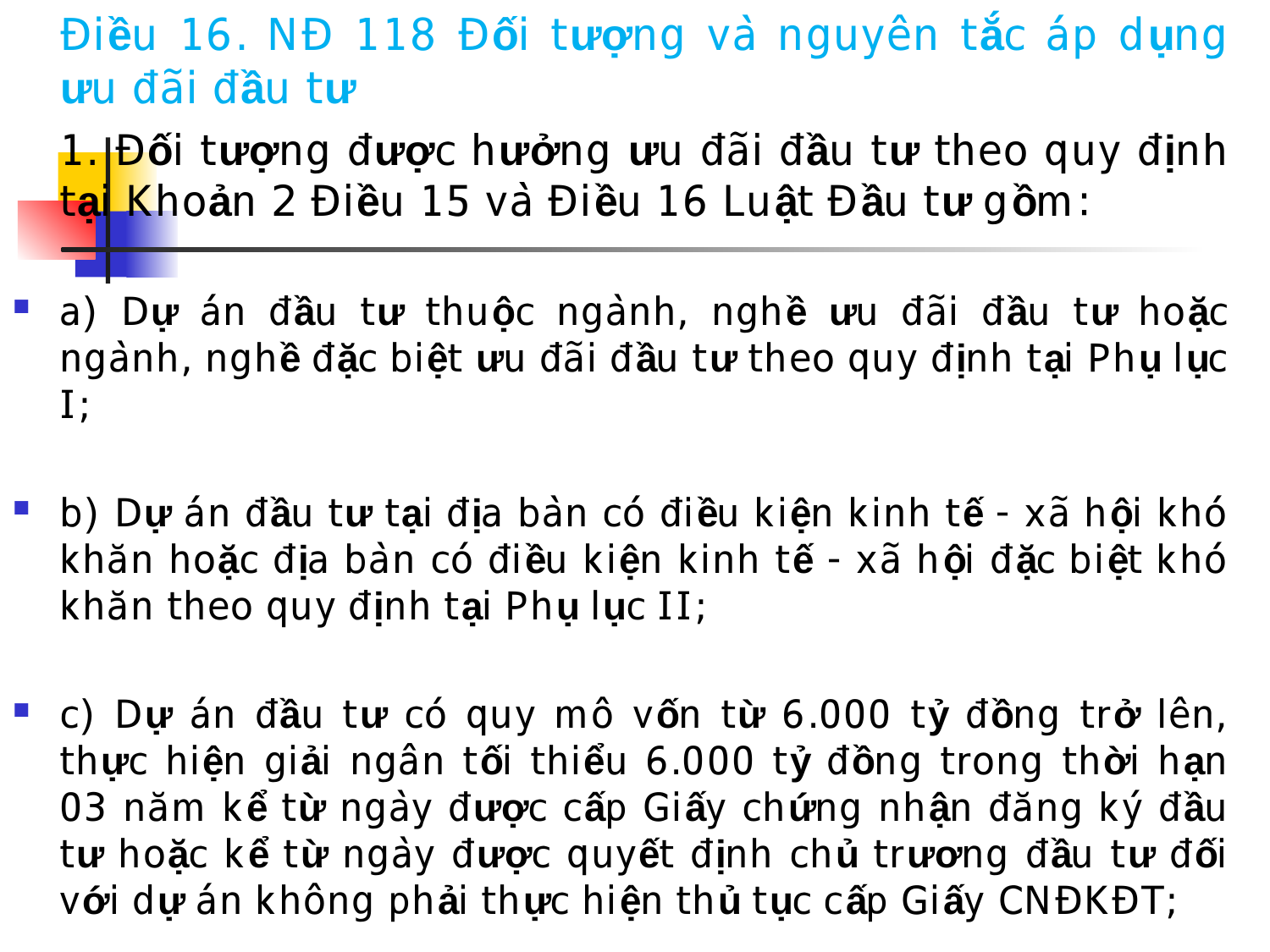

Điều 16. NĐ 118 Đối tượng và nguyên tắc áp dụng ưu đãi đầu tư
	1. Đối tượng được hưởng ưu đãi đầu tư theo quy định tại Khoản 2 Điều 15 và Điều 16 Luật Đầu tư gồm:

a) Dự án đầu tư thuộc ngành, nghề ưu đãi đầu tư hoặc ngành, nghề đặc biệt ưu đãi đầu tư theo quy định tại Phụ lục I;

b) Dự án đầu tư tại địa bàn có điều kiện kinh tế - xã hội khó khăn hoặc địa bàn có điều kiện kinh tế - xã hội đặc biệt khó khăn theo quy định tại Phụ lục II;

c) Dự án đầu tư có quy mô vốn từ 6.000 tỷ đồng trở lên, thực hiện giải ngân tối thiểu 6.000 tỷ đồng trong thời hạn 03 năm kể từ ngày được cấp Giấy chứng nhận đăng ký đầu tư hoặc kể từ ngày được quyết định chủ trương đầu tư đối với dự án không phải thực hiện thủ tục cấp Giấy CNĐKĐT;
#